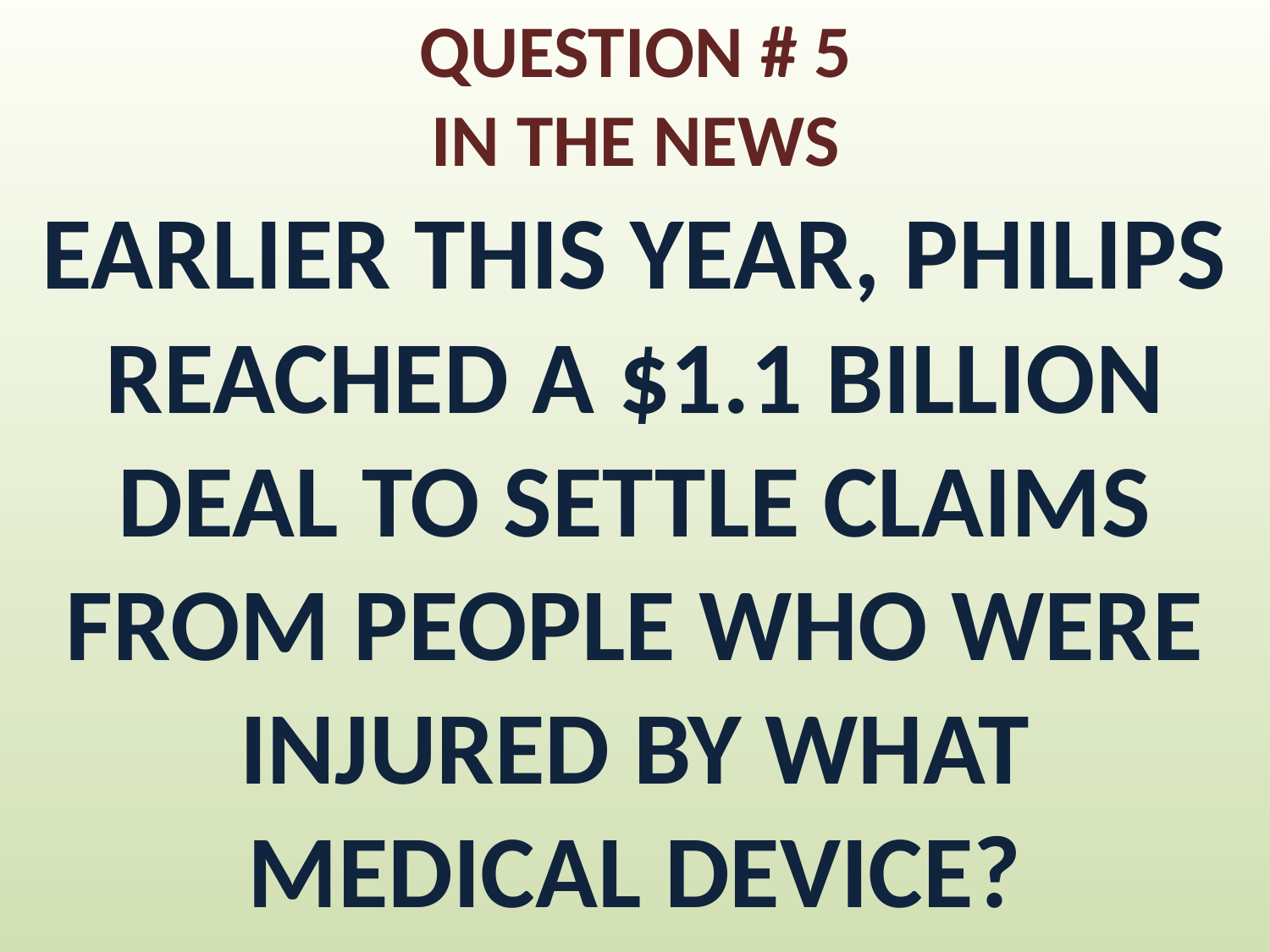

# QUESTION # 5 IN THE NEWS
EARLIER THIS YEAR, PHILIPS REACHED A $1.1 BILLION DEAL TO SETTLE CLAIMS FROM PEOPLE WHO WERE INJURED BY WHAT MEDICAL DEVICE?